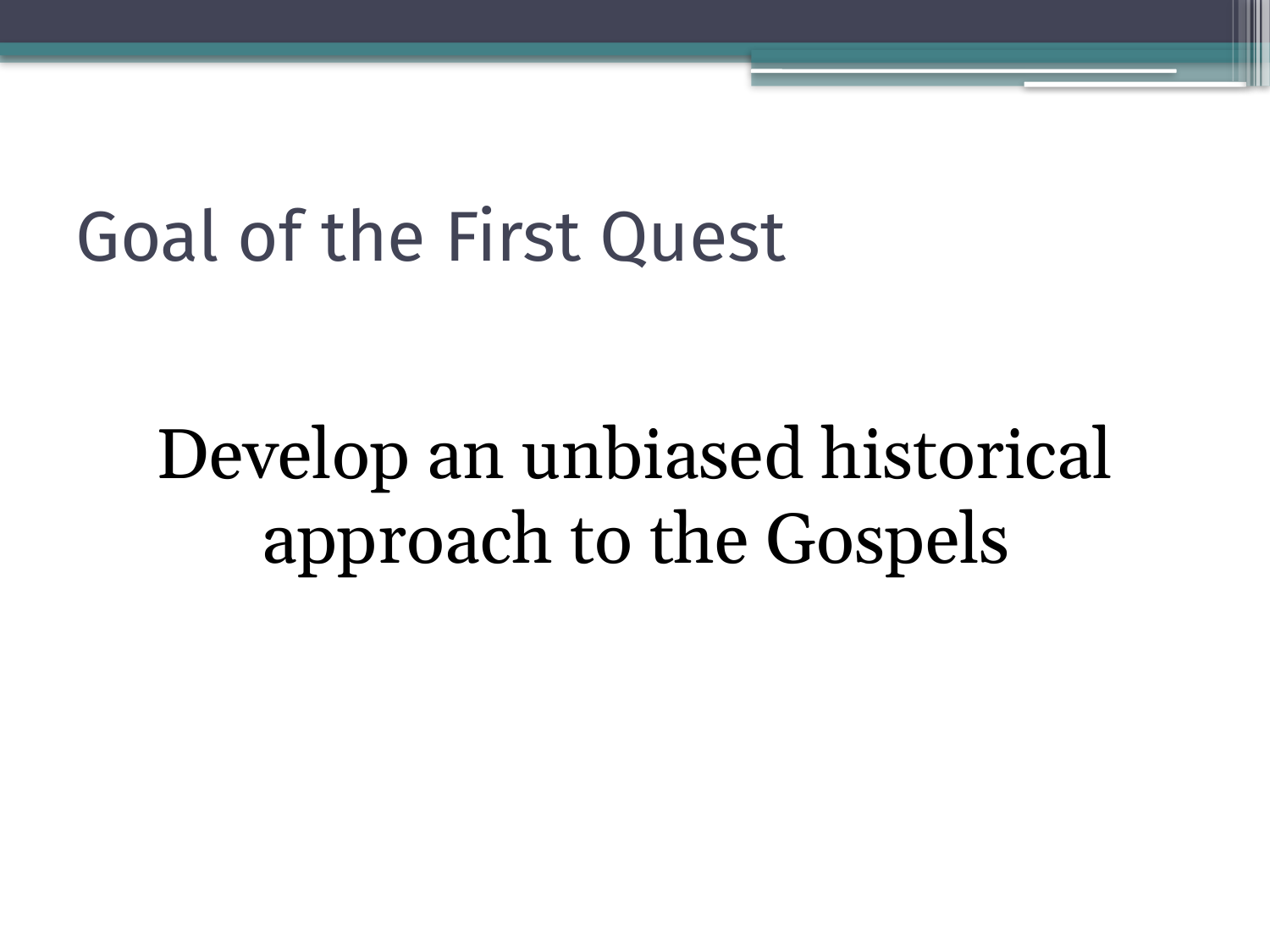

# Goal of the First Quest
Develop an unbiased historical approach to the Gospels